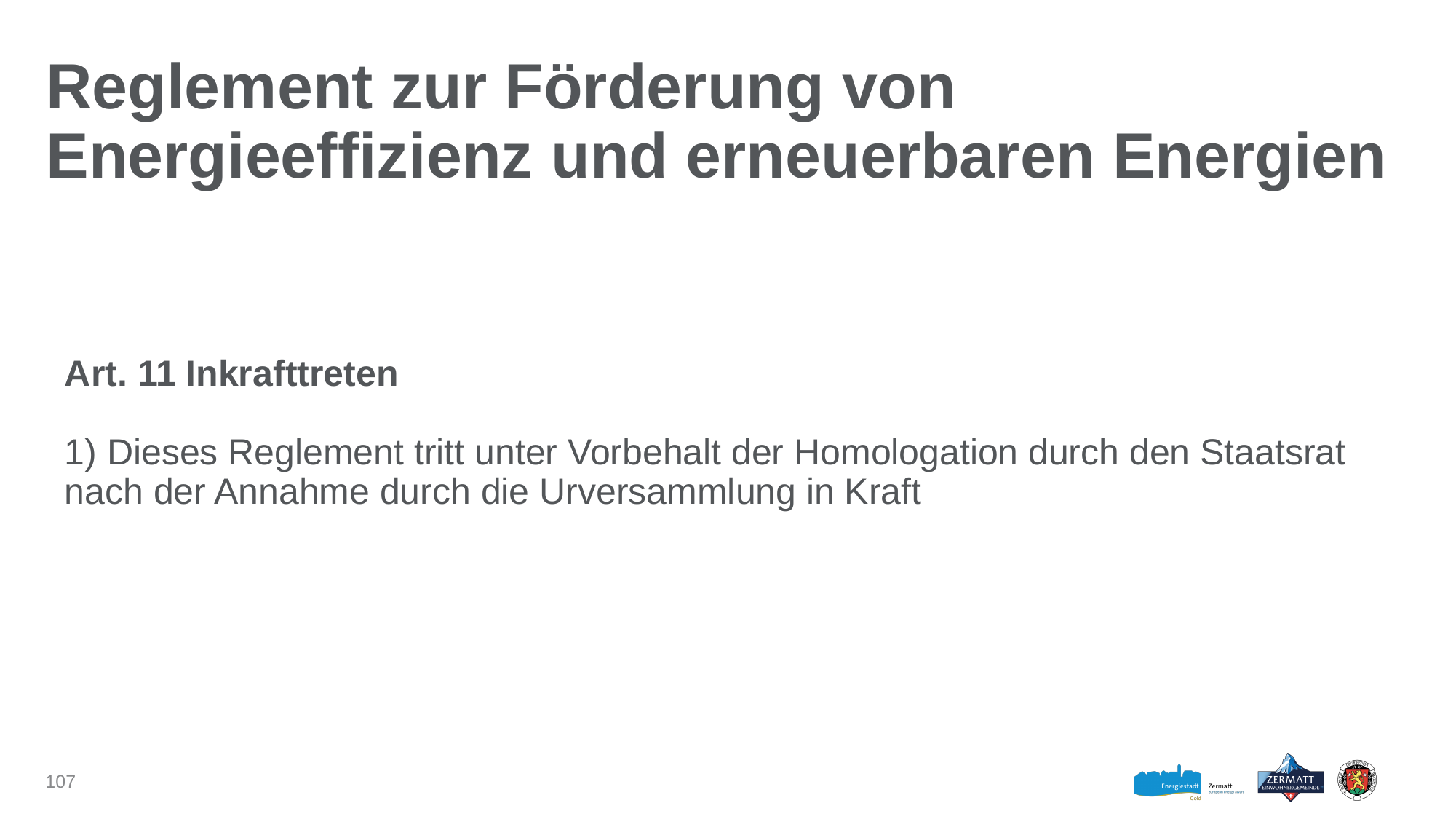

# Reglement zur Förderung von Energieeffizienz und erneuerbaren Energien
Art. 11 Inkrafttreten

1) Dieses Reglement tritt unter Vorbehalt der Homologation durch den Staatsrat nach der Annahme durch die Urversammlung in Kraft
107